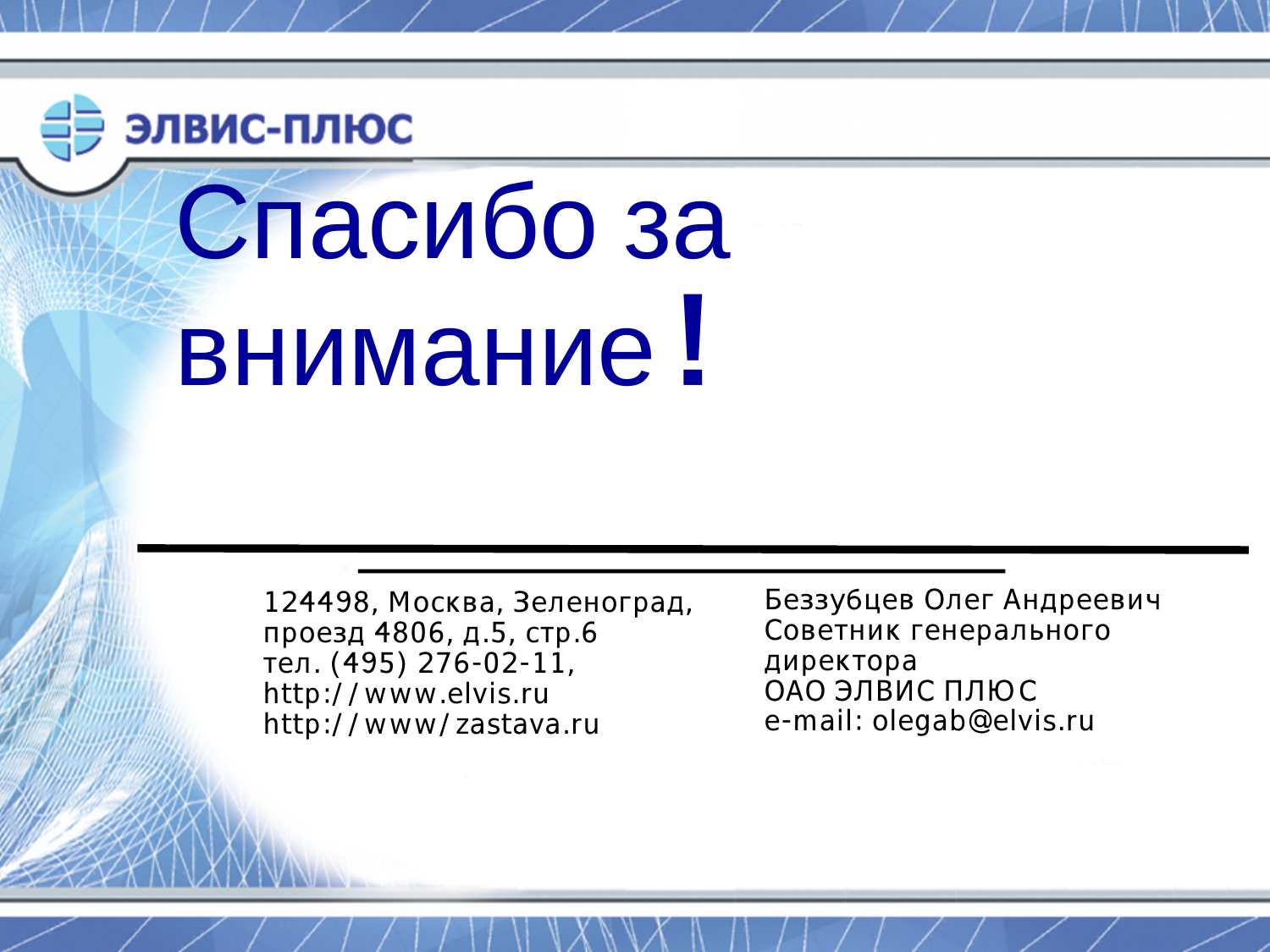

Спасибо за внимание !

Беззубцев Олег Андреевич Советник генерального директора
ОАО ЭЛВИС ПЛЮС
e-mail: olegab@elvis.ru

124498, Москва, Зеленоград, проезд 4806, д.5, стр.6
тел. (495) 276-02-11,
http://www.elvis.ru
http://www/zastava.ru